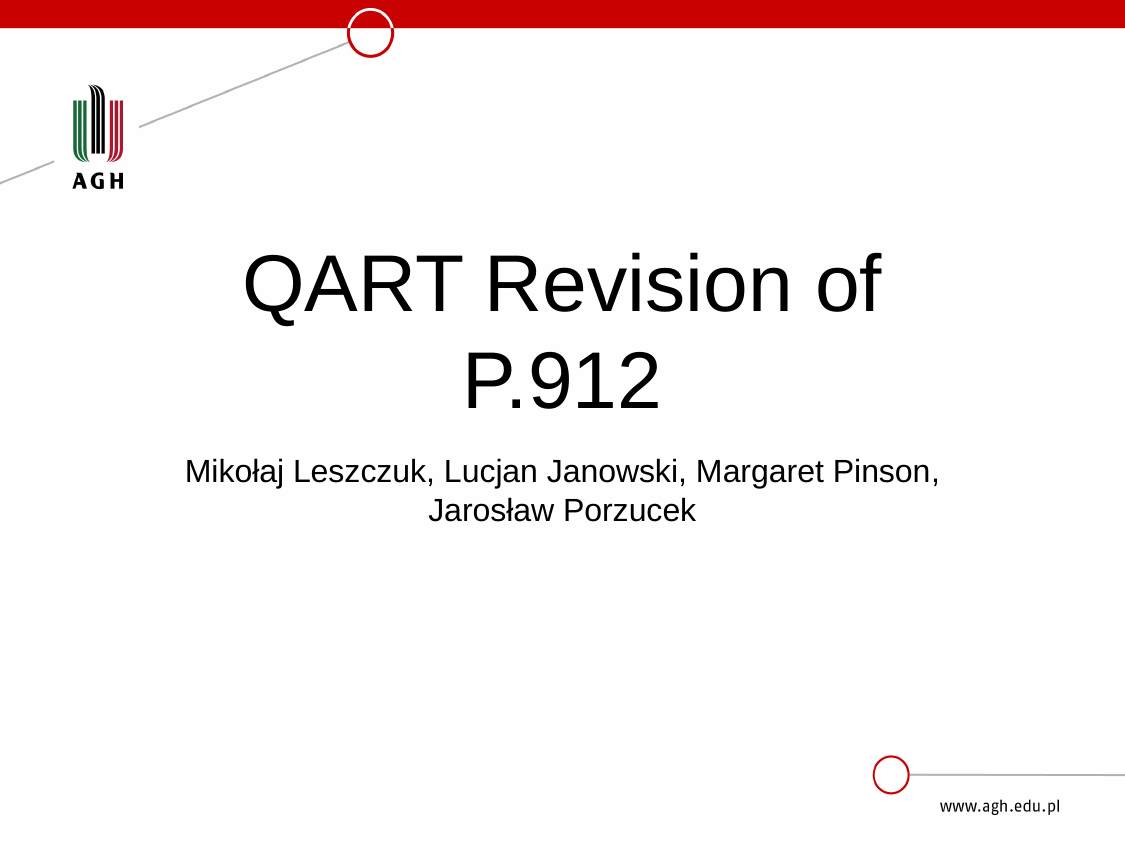

# QART Revision of P.912
Mikołaj Leszczuk, Lucjan Janowski, Margaret Pinson, Jarosław Porzucek